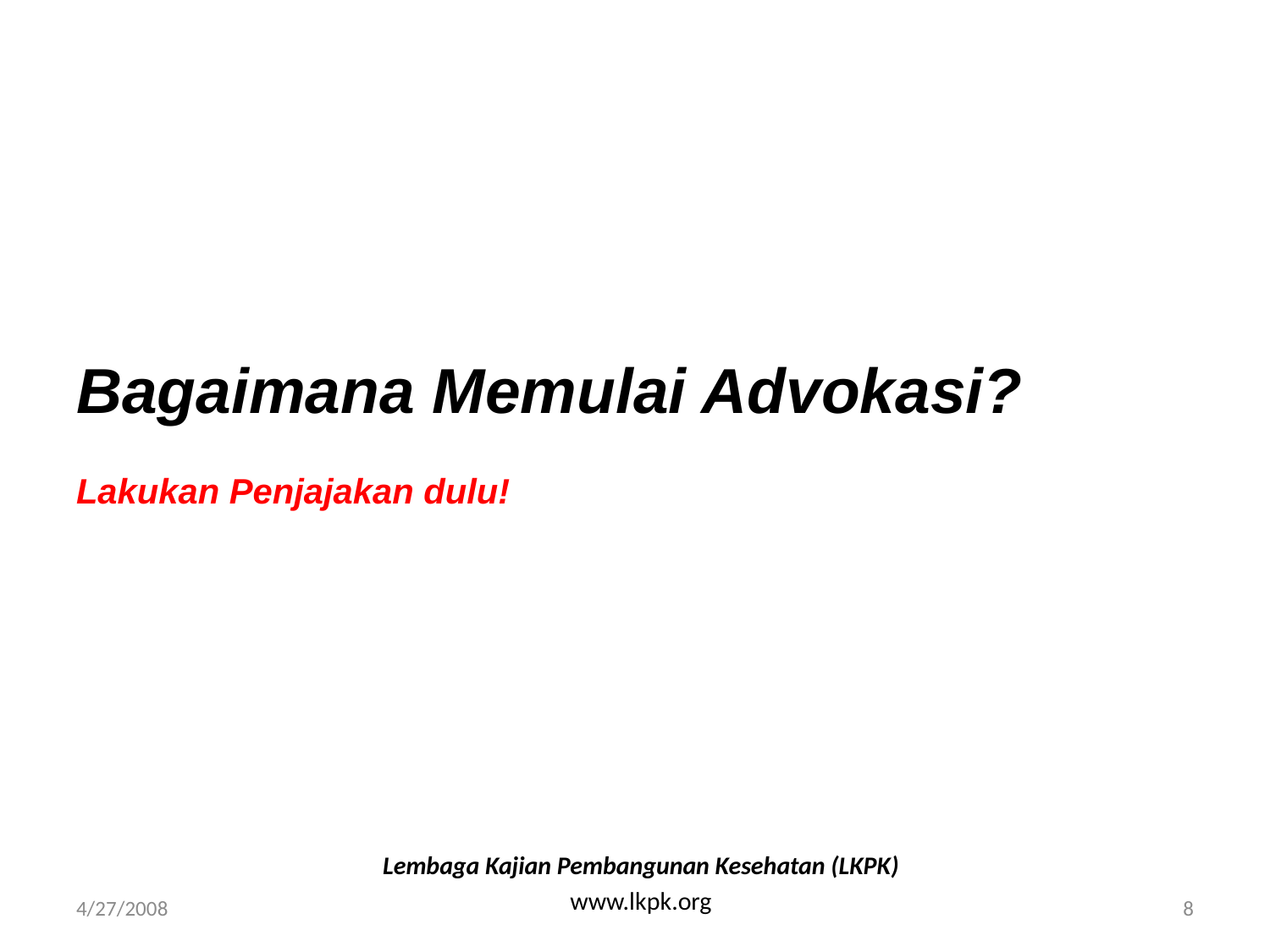

# Bagaimana Memulai Advokasi? Lakukan Penjajakan dulu!
Lembaga Kajian Pembangunan Kesehatan (LKPK)
www.lkpk.org

4/27/2008
8